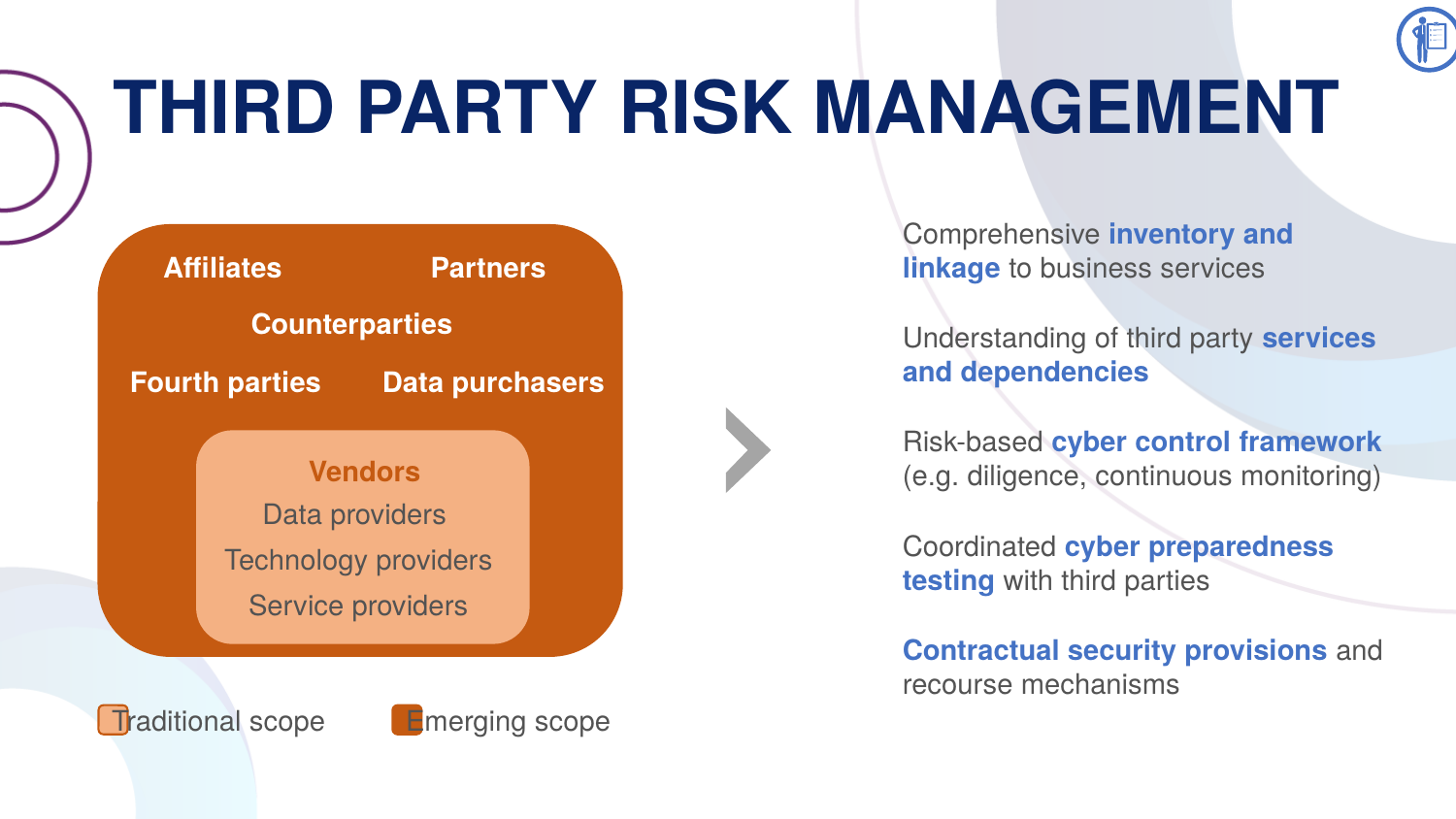

Third party risk management
Comprehensive inventory and linkage to business services
Understanding of third party services and dependencies
Risk-based cyber control framework (e.g. diligence, continuous monitoring)
Coordinated cyber preparedness testing with third parties
Contractual security provisions and recourse mechanisms

Affiliates
Partners
Counterparties
Fourth parties
Data purchasers

Vendors
Data providers
Technology providers
Service providers
Traditional scope
Emerging scope